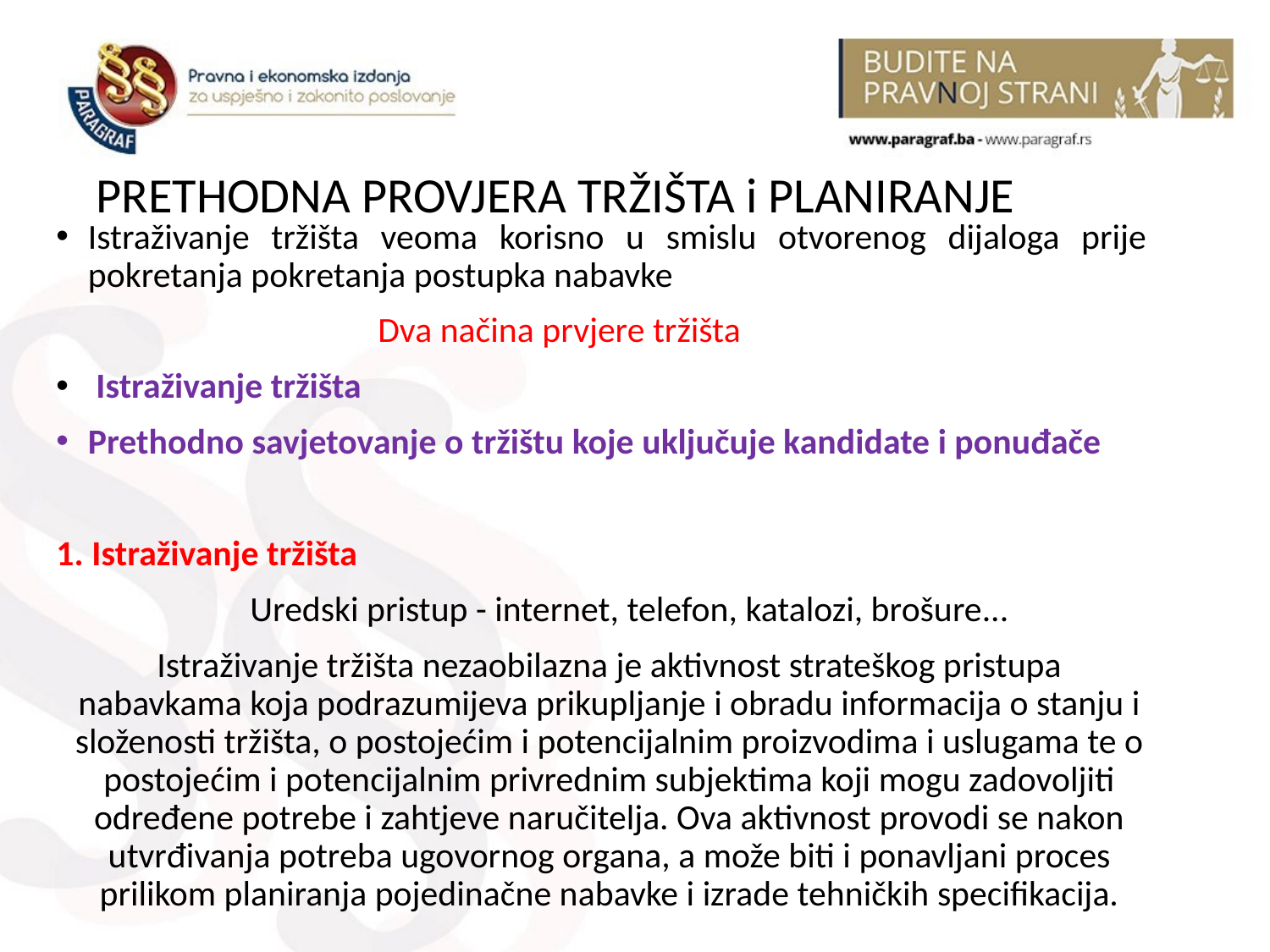

# PRETHODNA PROVJERA TRŽIŠTA i PLANIRANJE
Istraživanje tržišta veoma korisno u smislu otvorenog dijaloga prije pokretanja pokretanja postupka nabavke
                                      Dva načina prvjere tržišta
 Istraživanje tržišta
Prethodno savjetovanje o tržištu koje uključuje kandidate i ponuđače

1. Istraživanje tržišta
     Uredski pristup - internet, telefon, katalozi, brošure...
Istraživanje tržišta nezaobilazna je aktivnost strateškog pristupa nabavkama koja podrazumijeva prikupljanje i obradu informacija o stanju i složenosti tržišta, o postojećim i potencijalnim proizvodima i uslugama te o postojećim i potencijalnim privrednim subjektima koji mogu zadovoljiti određene potrebe i zahtjeve naručitelja. Ova aktivnost provodi se nakon utvrđivanja potreba ugovornog organa, a može biti i ponavljani proces  prilikom planiranja pojedinačne nabavke i izrade tehničkih specifikacija.
7